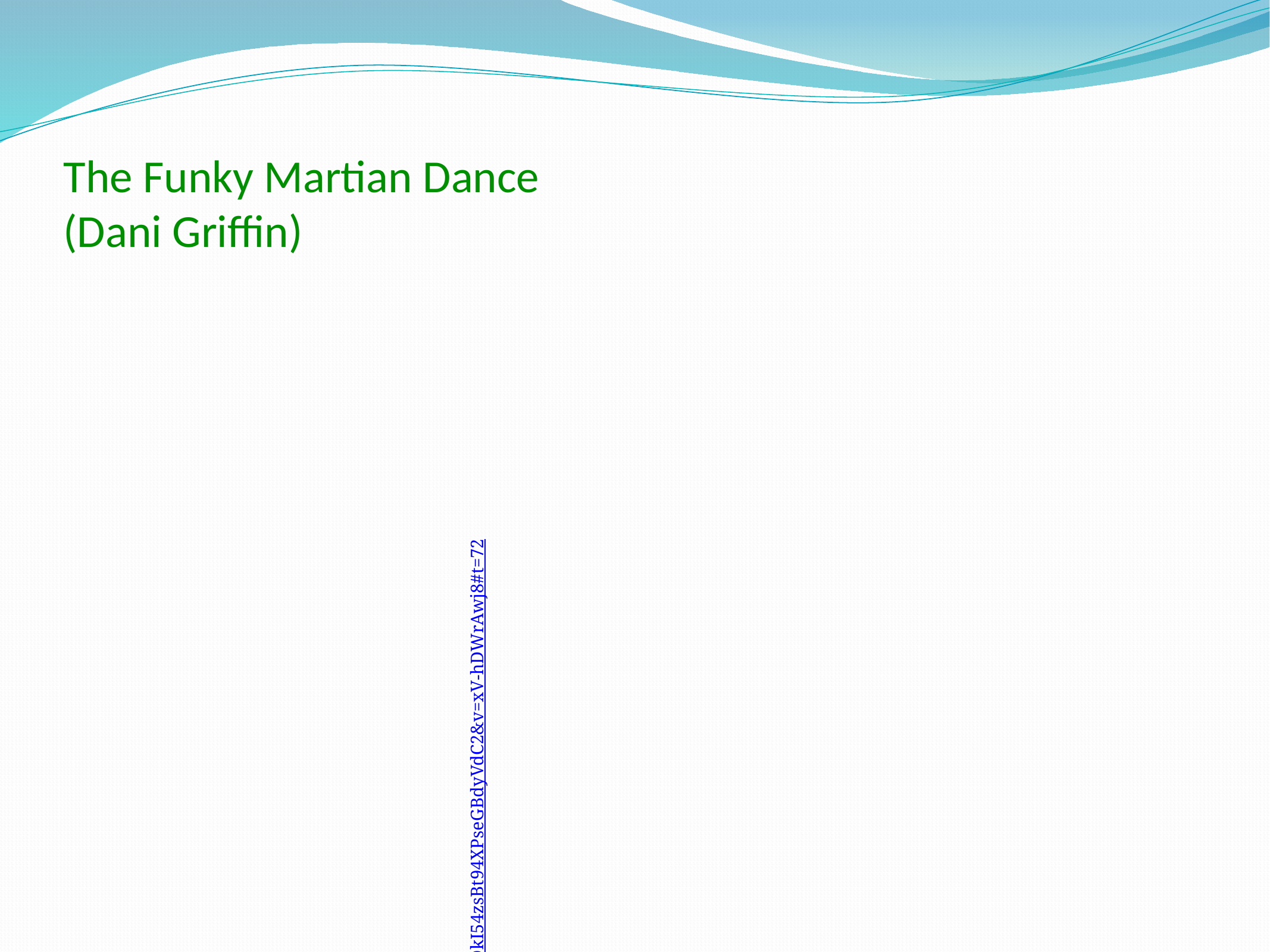

The Funky Martian Dance
(Dani Griffin)
https://www.youtube.com/watch?list=PL8Ikk8i-uPDkI54zsBt94XPseGBdyVdC2&v=xV-hDWrAwj8#t=72
I eat on Neptune,
I sleep on Mars,
I bathe on Saturn,
I isn’t very far.

The schools on Jupiter,
The pools on Earth,
The parks on Venus,
This is my world.